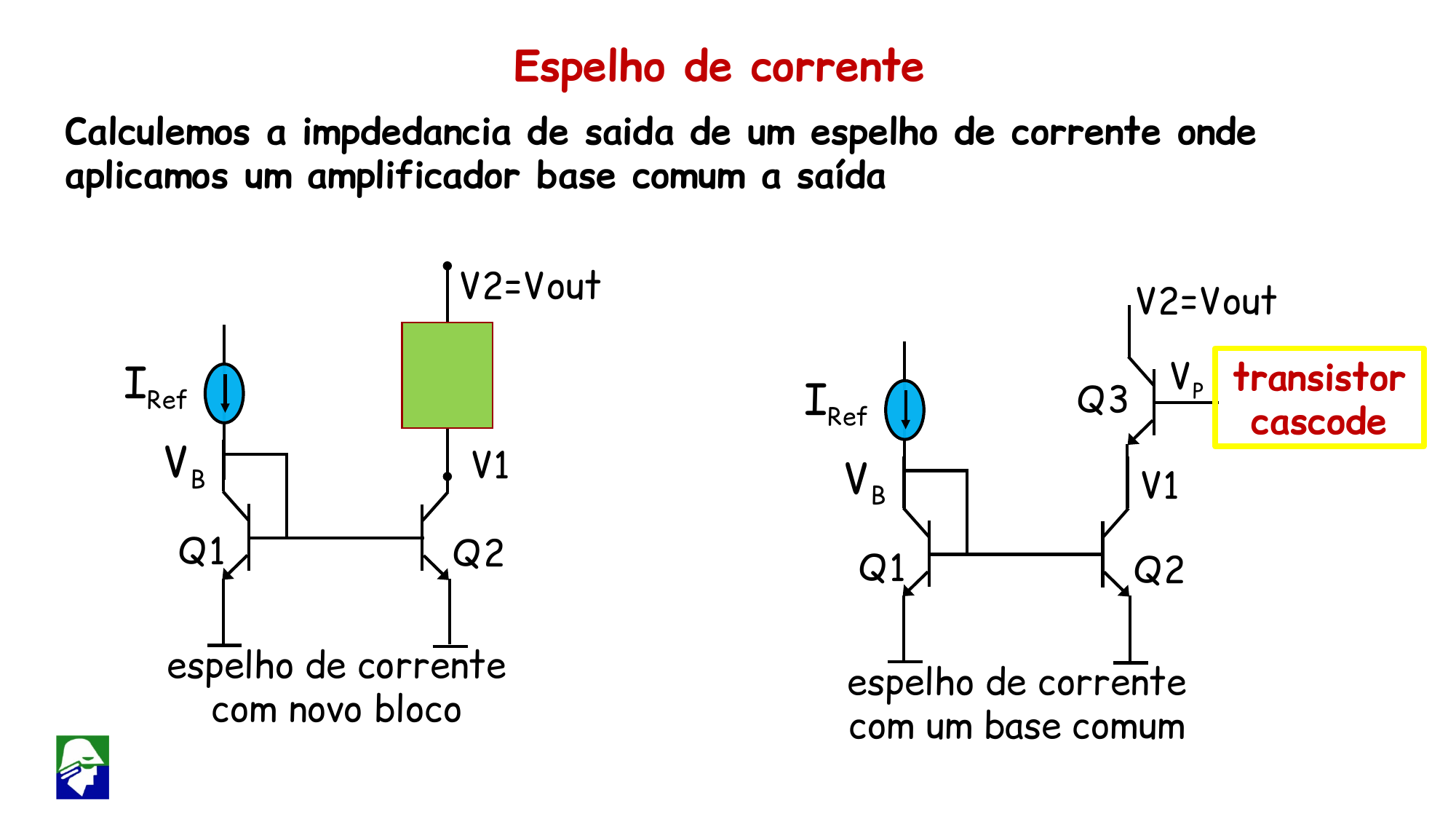

Espelho de corrente
Calculemos a impdedancia de saida de um espelho de corrente onde aplicamos um amplificador base comum a saída
V2=Vout
V2=Vout

IRef

VB
Q1
Q2
VP
transistor cascode
IRef
Q3

V1
VB
V1
Q1
Q2
espelho de corrente com novo bloco
espelho de corrente com um base comum
662